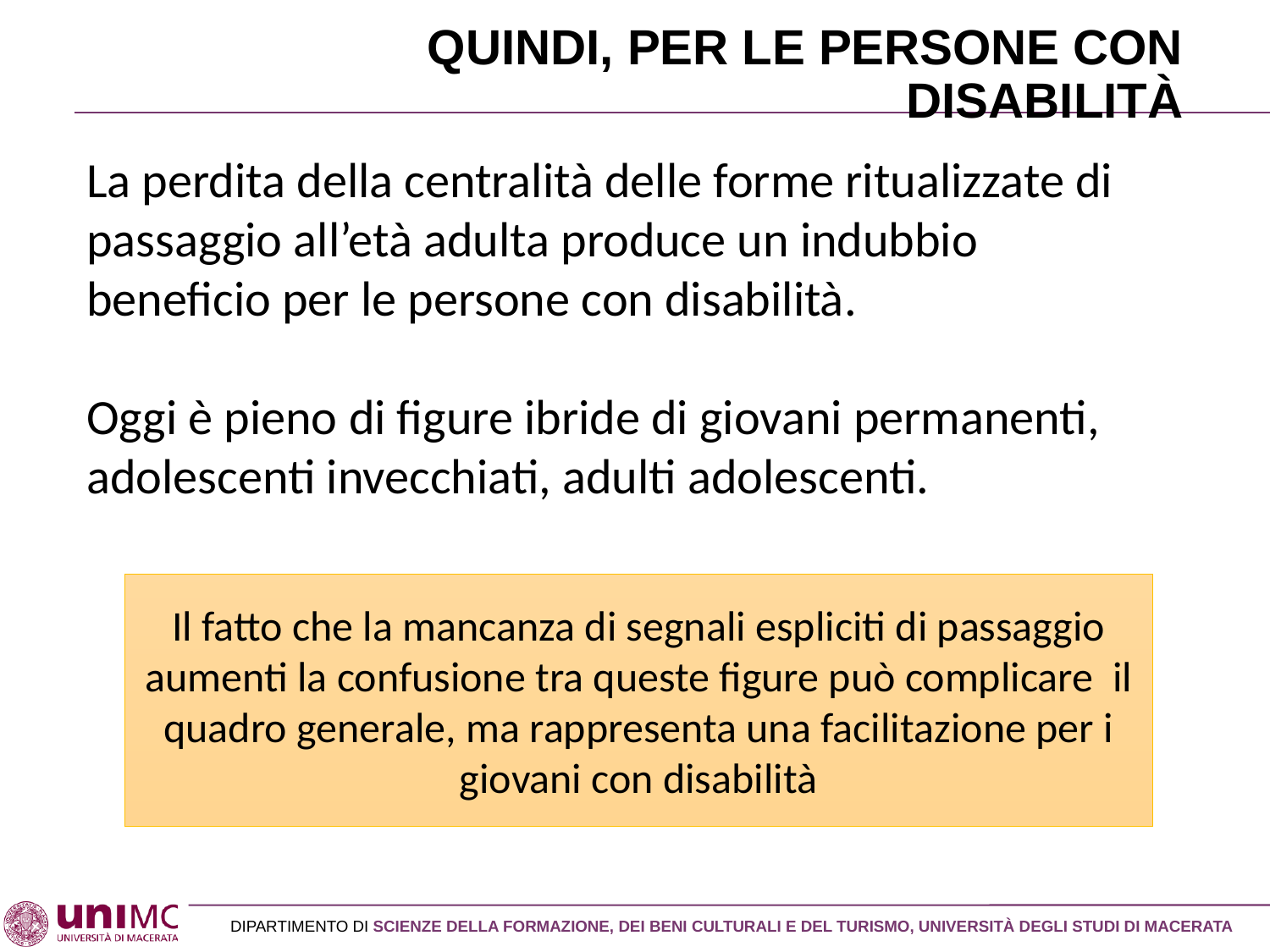

# Quindi, per le persone con disabilità
La perdita della centralità delle forme ritualizzate di passaggio all’età adulta produce un indubbio beneficio per le persone con disabilità.
Oggi è pieno di figure ibride di giovani permanenti, adolescenti invecchiati, adulti adolescenti.

Il fatto che la mancanza di segnali espliciti di passaggio aumenti la confusione tra queste figure può complicare  il quadro generale, ma rappresenta una facilitazione per i giovani con disabilità